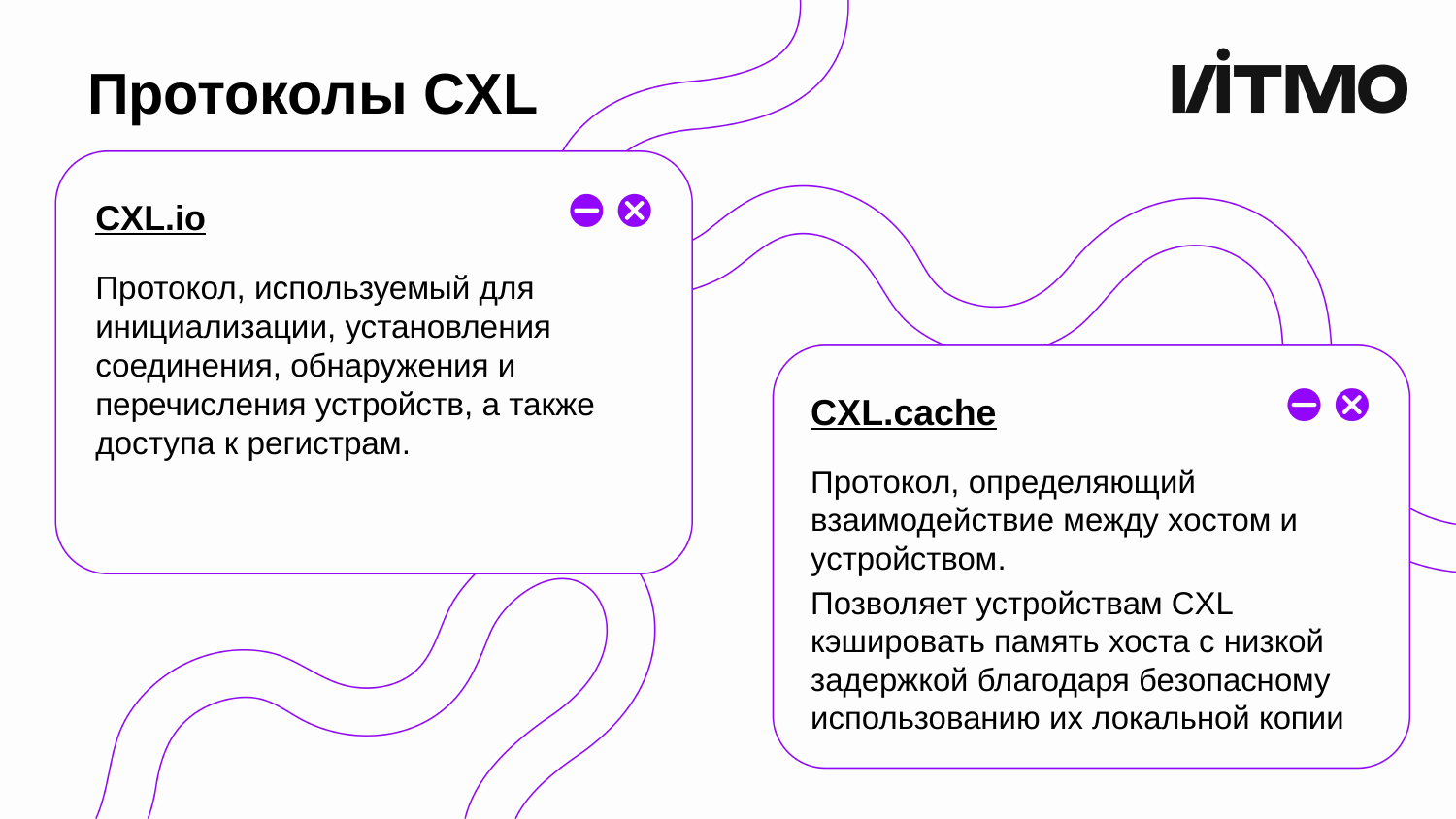

# Протоколы CXL
CXL.io
Протокол, используемый для инициализации, установления соединения, обнаружения и перечисления устройств, а также доступа к регистрам.
CXL.cache
Протокол, определяющий взаимодействие между хостом и устройством.
Позволяет устройствам CXL кэшировать память хоста с низкой задержкой благодаря безопасному использованию их локальной копии